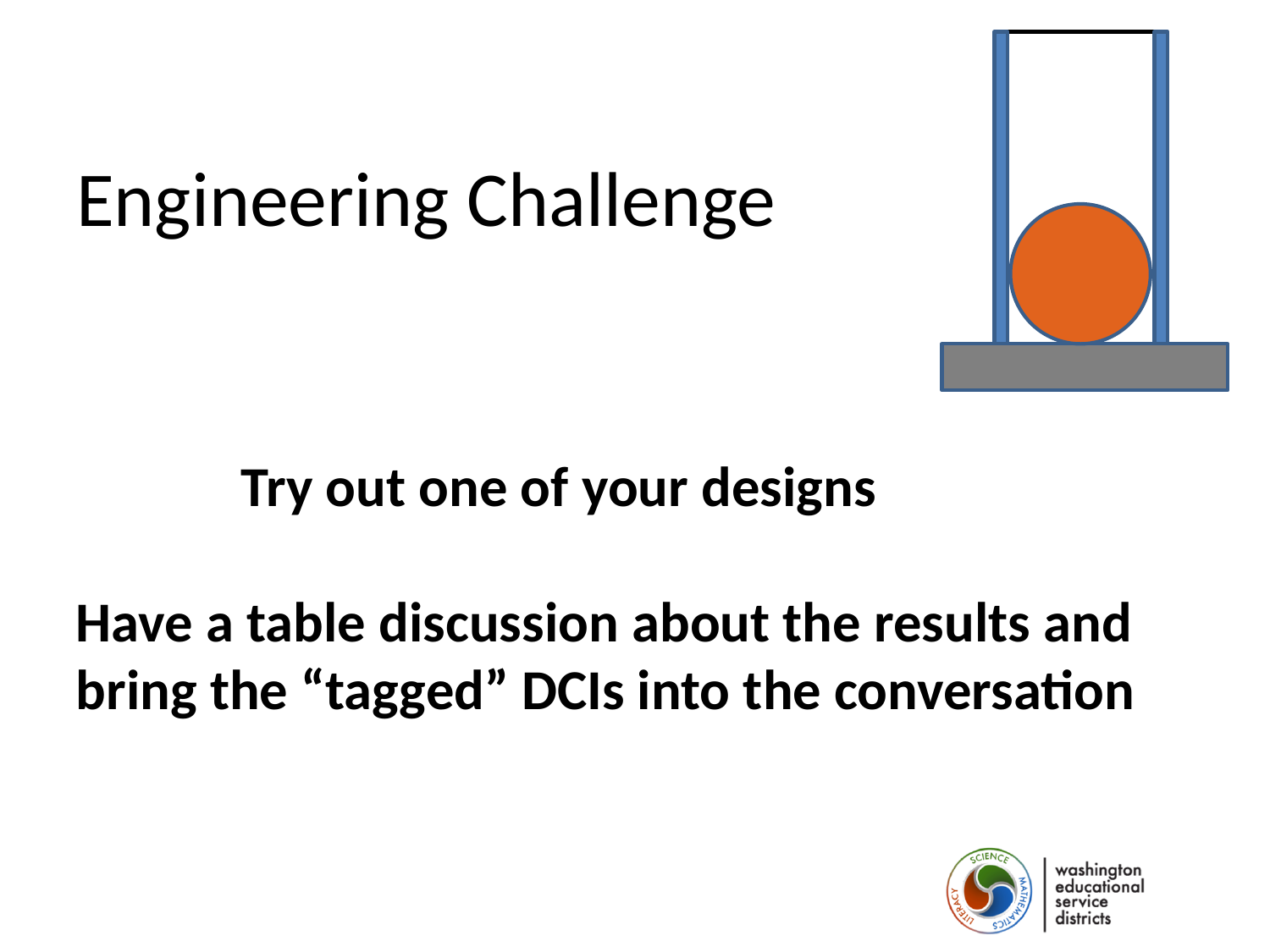

# Engineering Challenge
             Try out one of your designs

Have a table discussion about the results and bring the “tagged” DCIs into the conversation